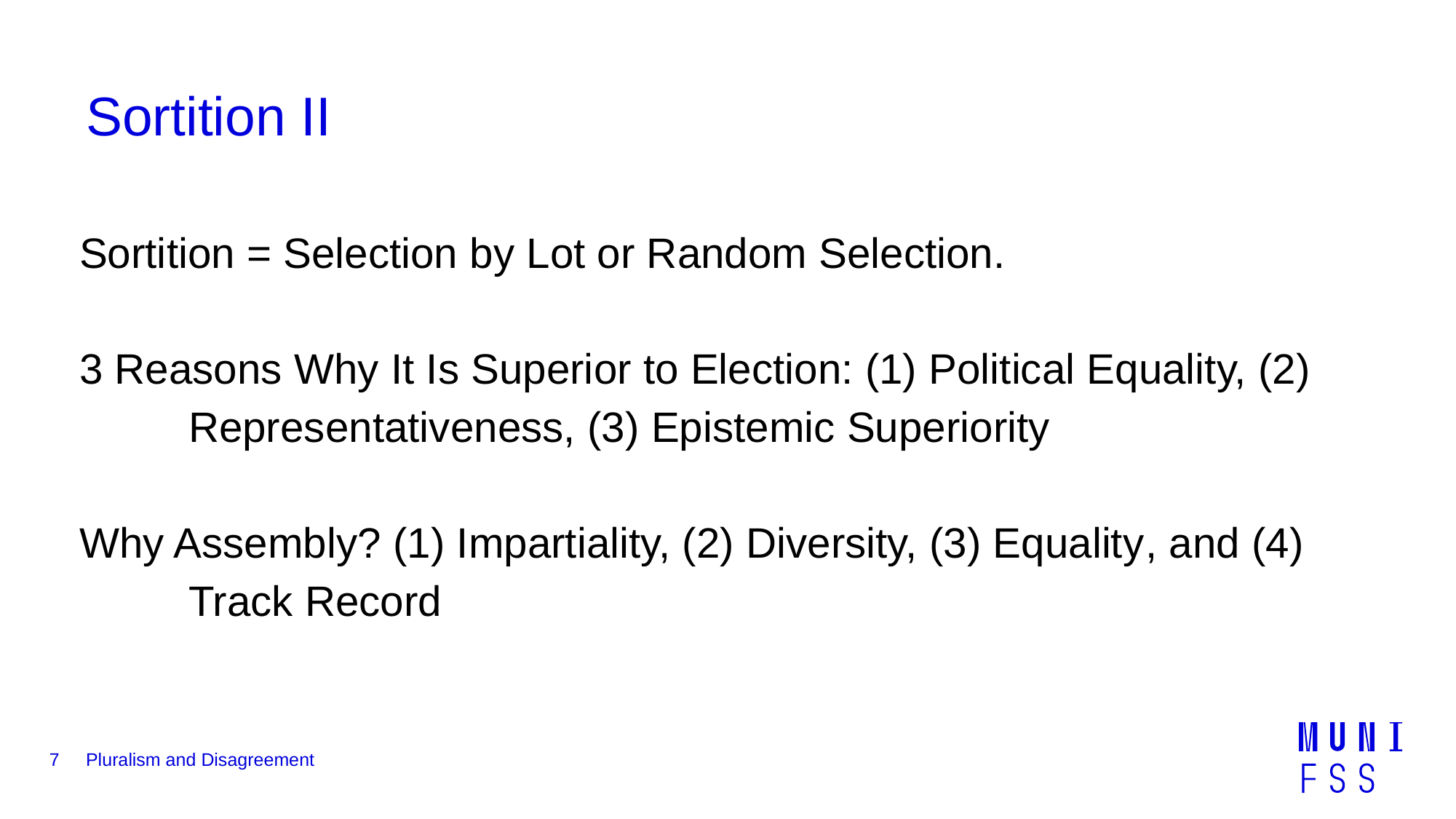

# Sortition II
Sortition = Selection by Lot or Random Selection.

3 Reasons Why It Is Superior to Election: (1) Political Equality, (2) 	Representativeness, (3) Epistemic Superiority

Why Assembly? (1) Impartiality, (2) Diversity, (3) Equality, and (4) 	Track Record

7
Pluralism and Disagreement